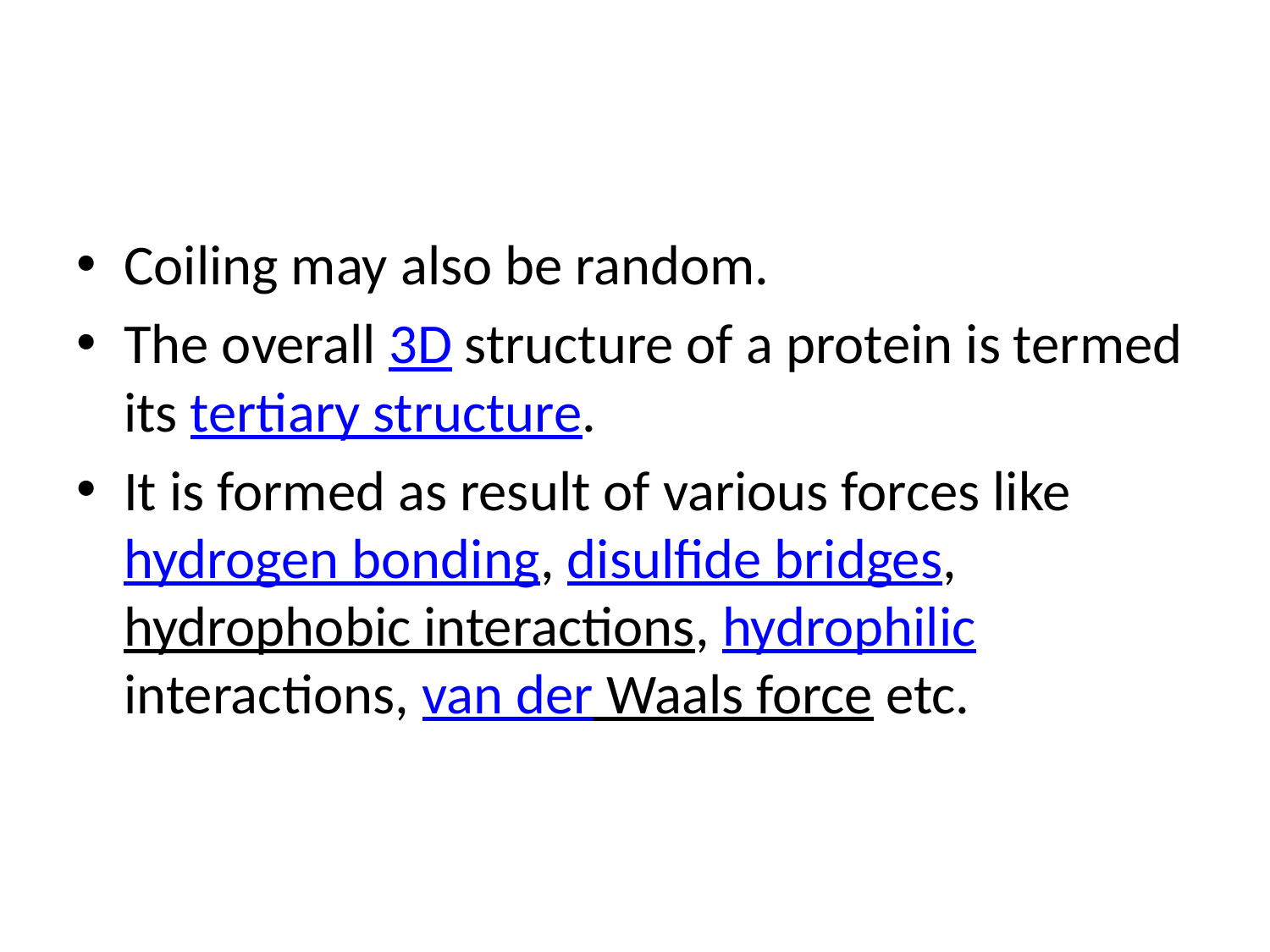

#
Coiling may also be random.
The overall 3D structure of a protein is termed its tertiary structure.
It is formed as result of various forces like hydrogen bonding, disulfide bridges, hydrophobic interactions, hydrophilic interactions, van der Waals force etc.